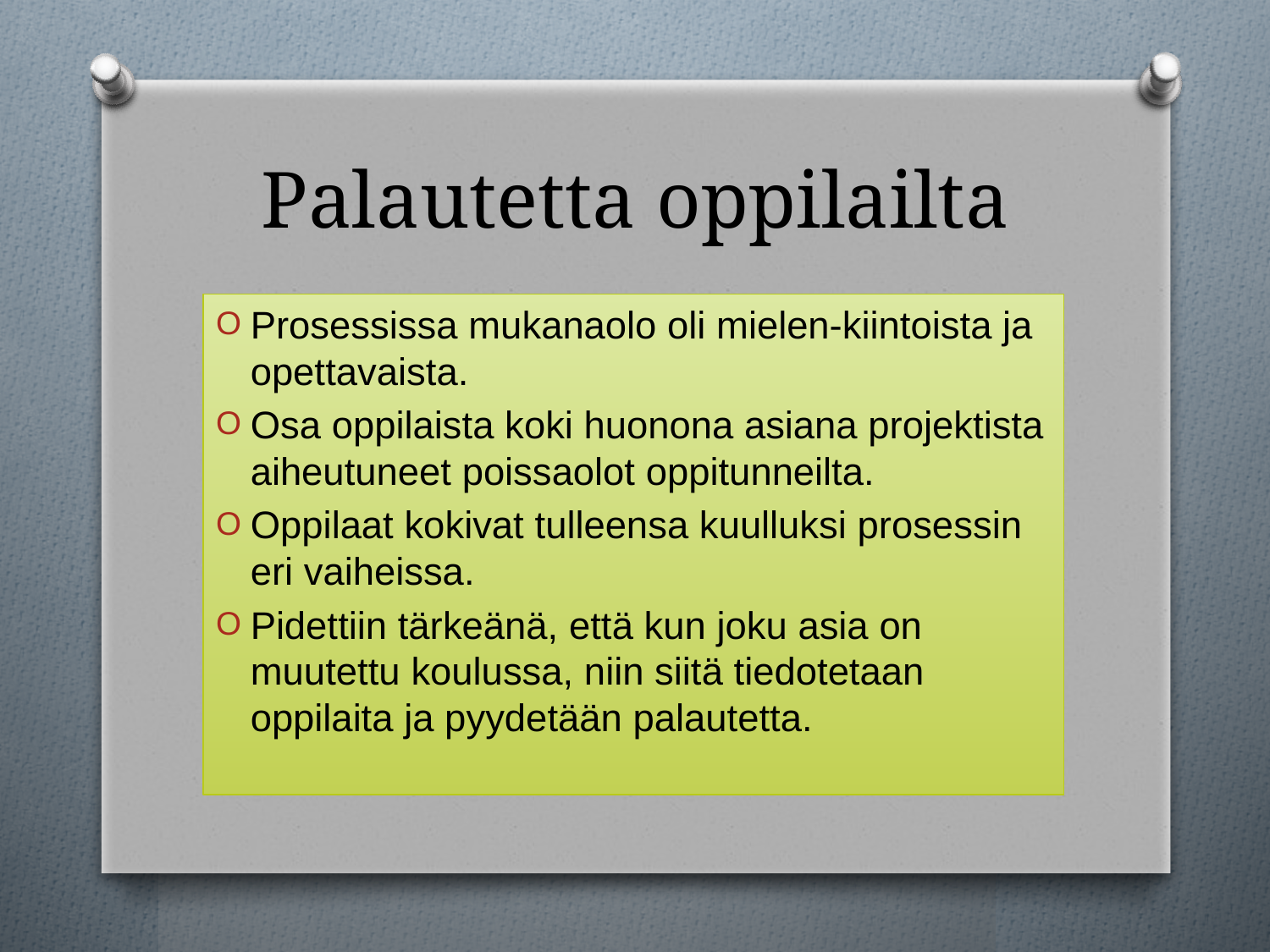

# Palautetta oppilailta
Prosessissa mukanaolo oli mielen-kiintoista ja opettavaista.
Osa oppilaista koki huonona asiana projektista aiheutuneet poissaolot oppitunneilta.
Oppilaat kokivat tulleensa kuulluksi prosessin eri vaiheissa.
Pidettiin tärkeänä, että kun joku asia on muutettu koulussa, niin siitä tiedotetaan oppilaita ja pyydetään palautetta.